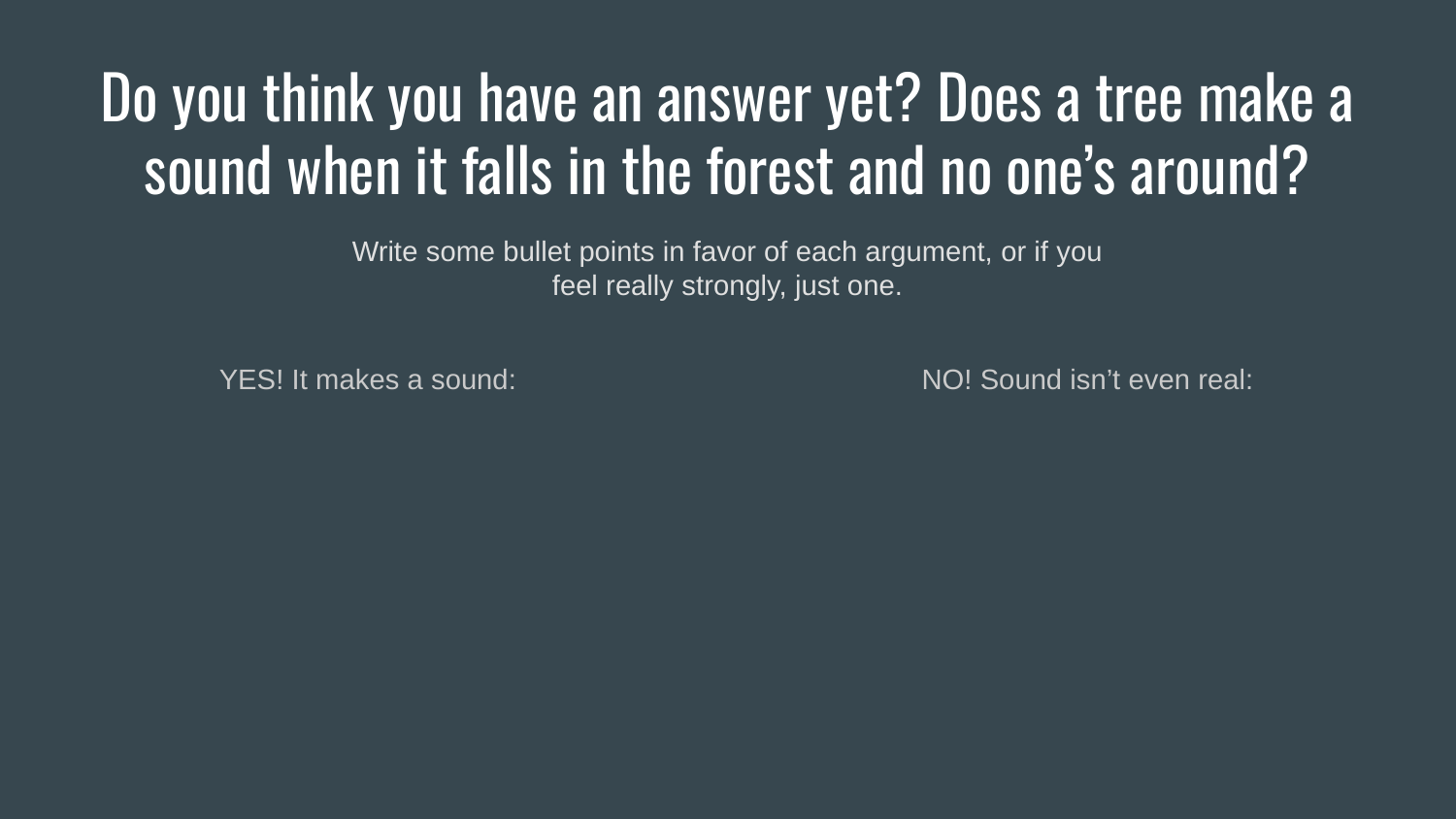

# Do you think you have an answer yet? Does a tree make a sound when it falls in the forest and no one’s around?
Write some bullet points in favor of each argument, or if you feel really strongly, just one.
YES! It makes a sound:
NO! Sound isn’t even real: